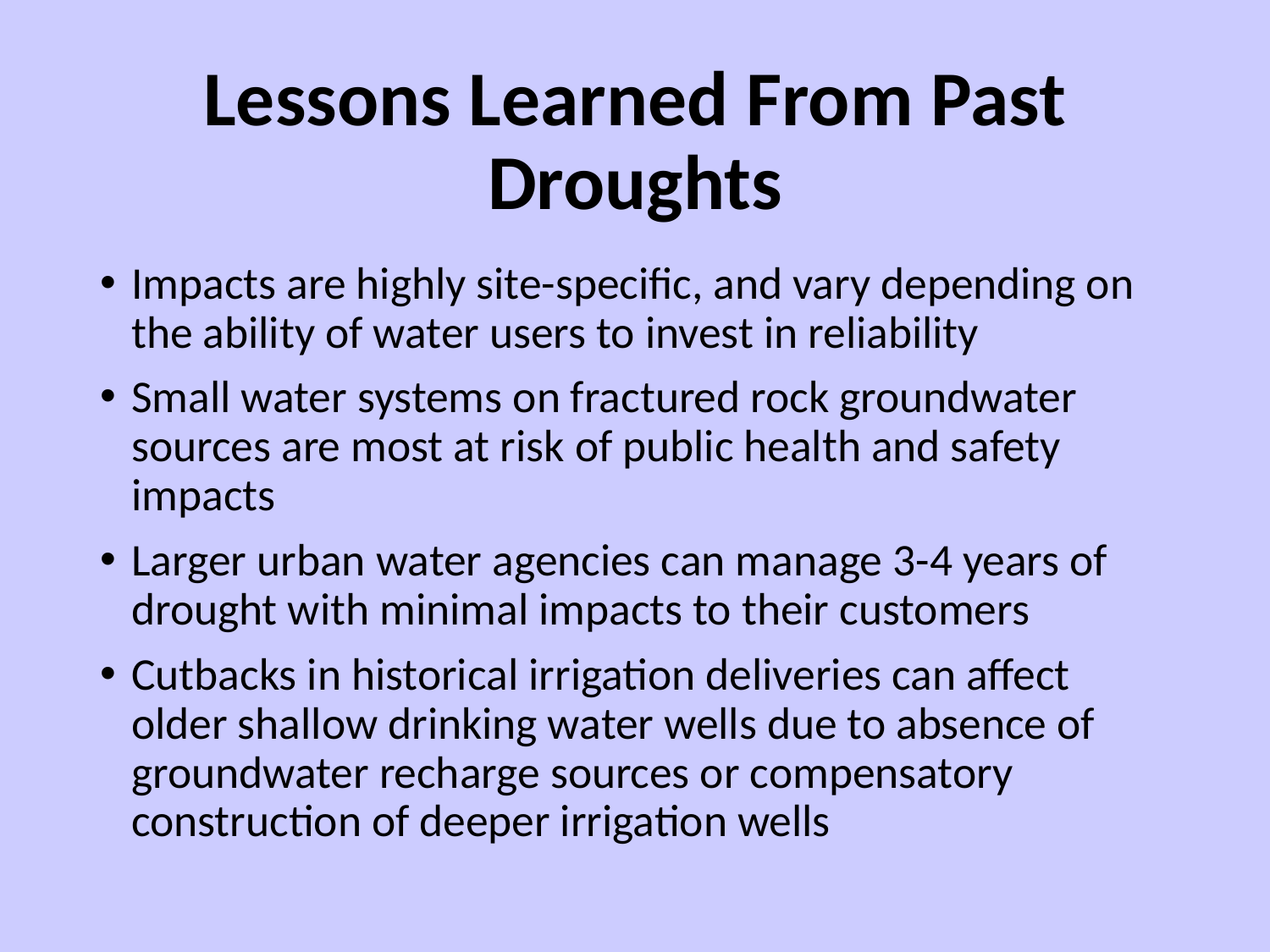

# Lessons Learned From Past Droughts
Impacts are highly site-specific, and vary depending on the ability of water users to invest in reliability
Small water systems on fractured rock groundwater sources are most at risk of public health and safety impacts
Larger urban water agencies can manage 3-4 years of drought with minimal impacts to their customers
Cutbacks in historical irrigation deliveries can affect older shallow drinking water wells due to absence of groundwater recharge sources or compensatory construction of deeper irrigation wells